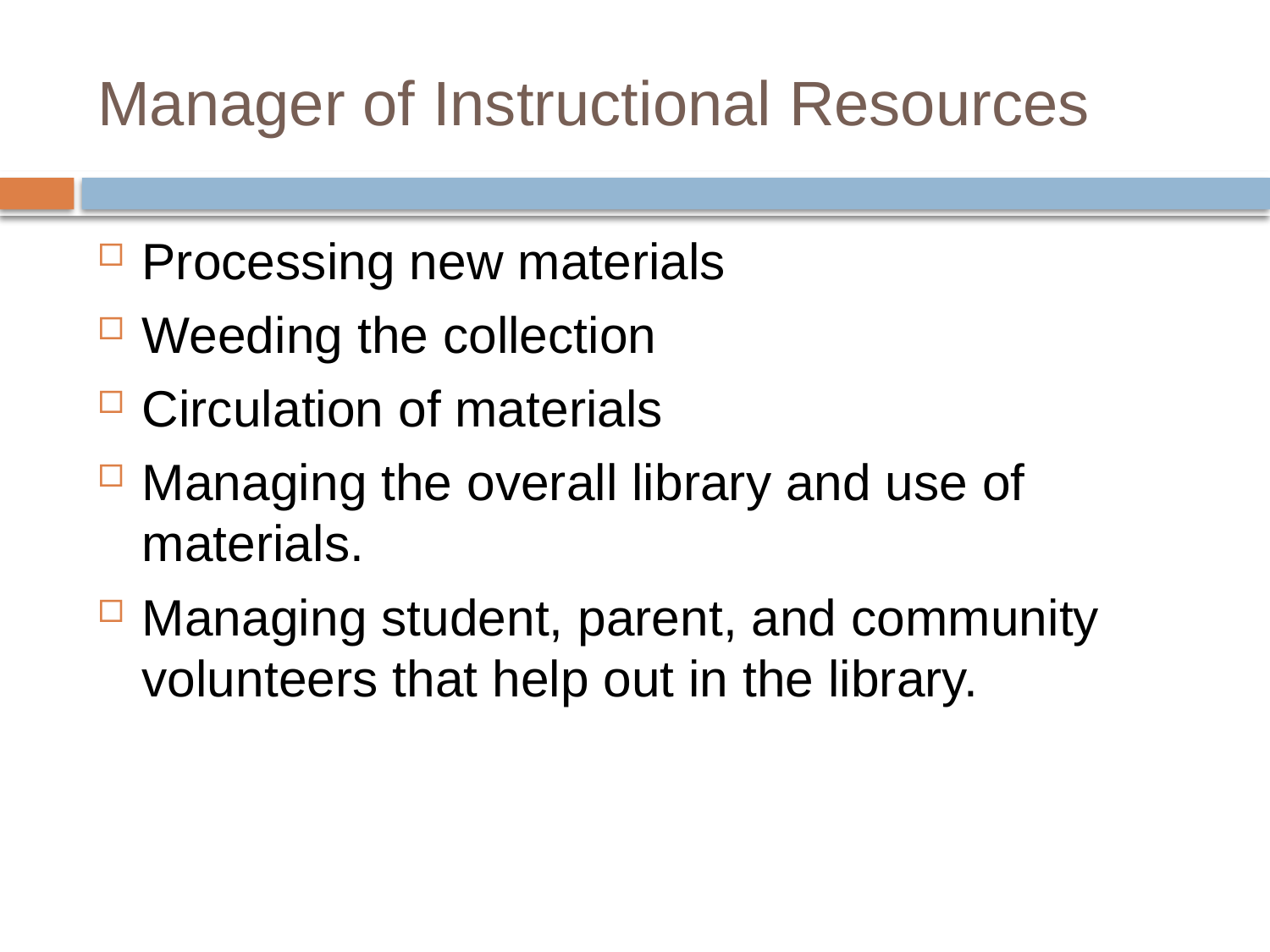

# Manager of Instructional Resources
Processing new materials
Weeding the collection
Circulation of materials
Managing the overall library and use of materials.
Managing student, parent, and community volunteers that help out in the library.